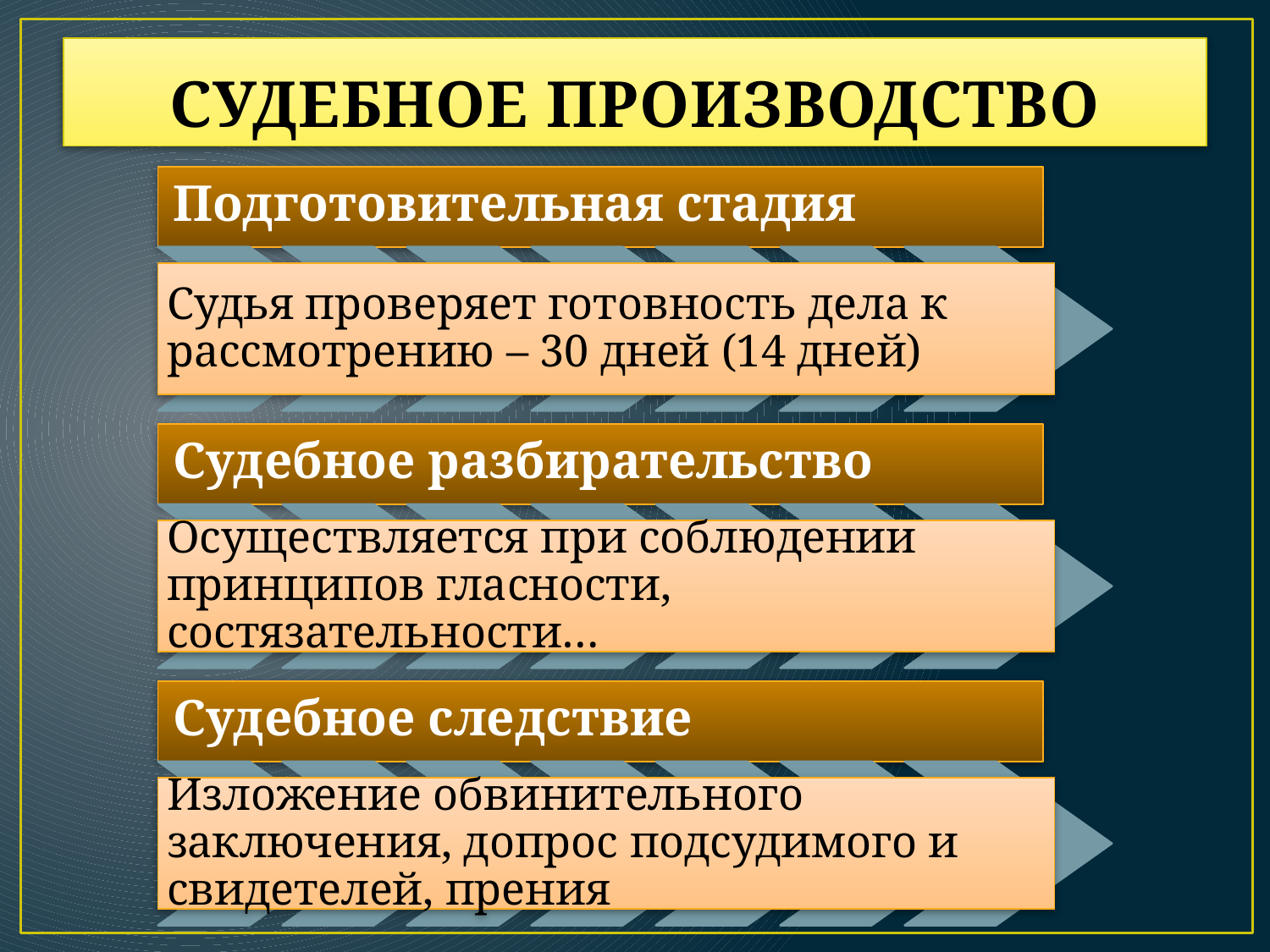

# СУДЕБНОЕ ПРОИЗВОДСТВО
Подготовительная стадия
Судья проверяет готовность дела к рассмотрению – 30 дней (14 дней)
Судебное разбирательство
Осуществляется при соблюдении принципов гласности, состязательности…
Судебное следствие
Изложение обвинительного заключения, допрос подсудимого и свидетелей, прения